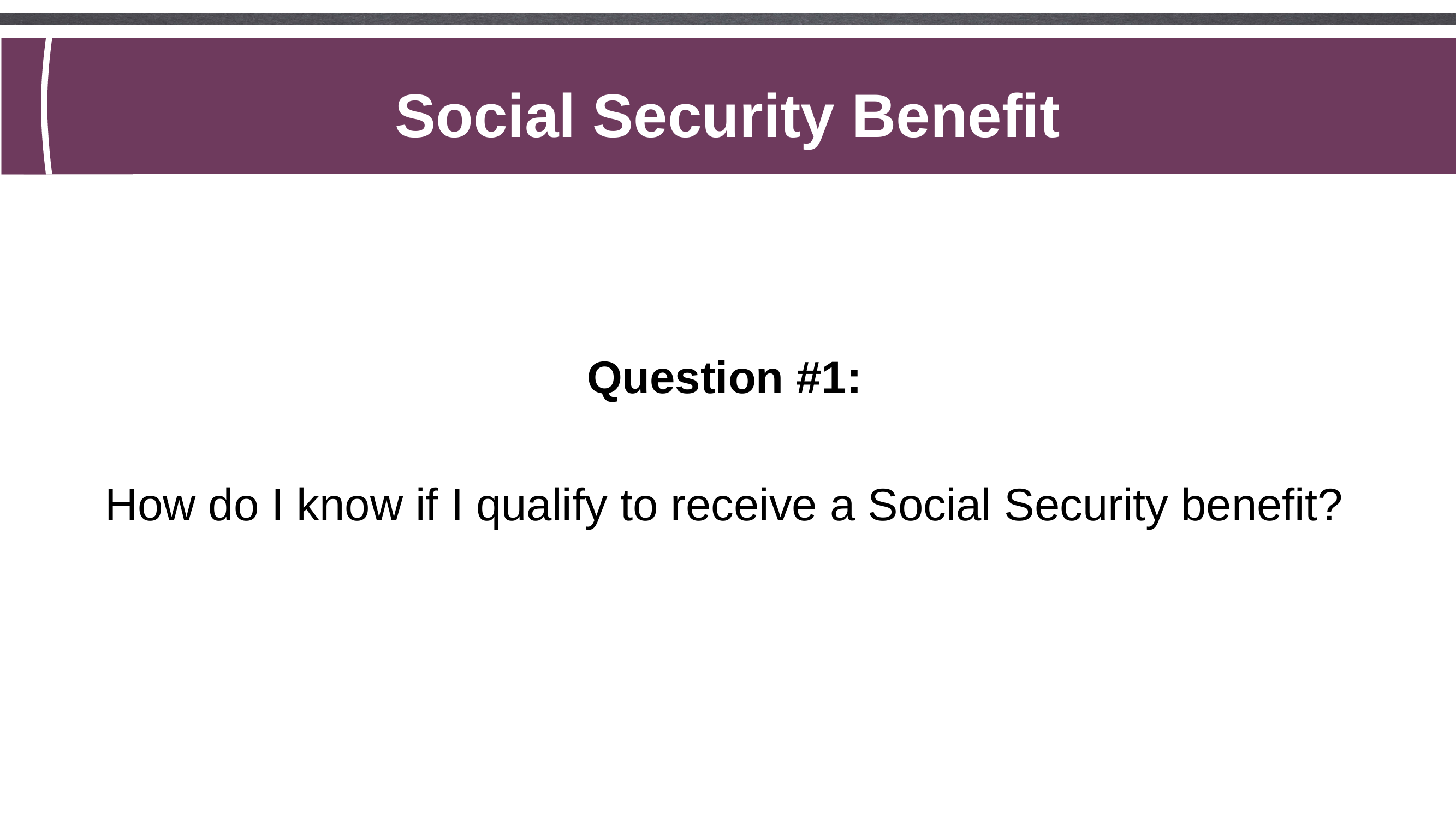

Social Security Benefit
Question #1:

How do I know if I qualify to receive a Social Security benefit?